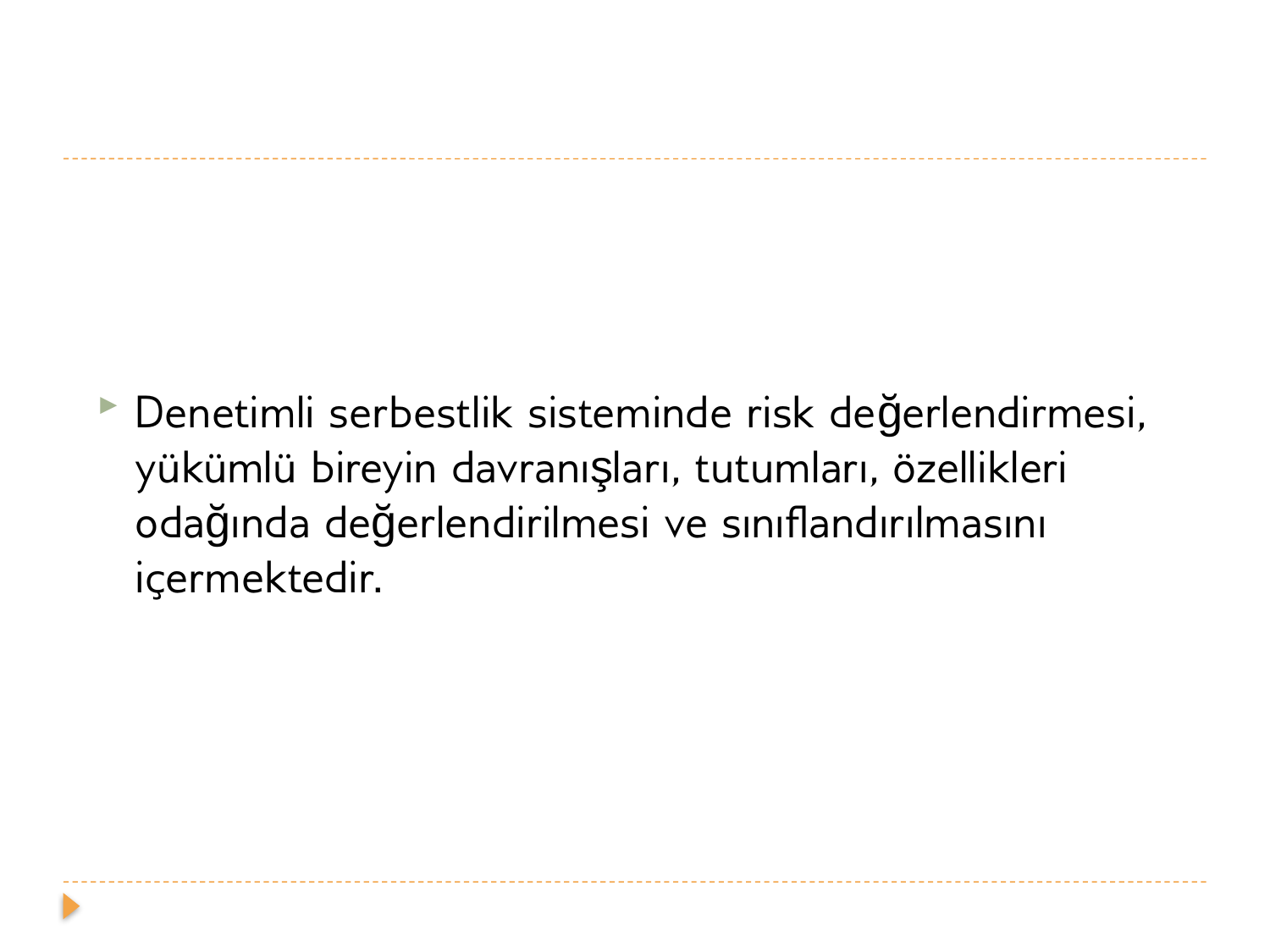

#
Denetimli serbestlik sisteminde risk değerlendirmesi, yükümlü bireyin davranışları, tutumları, özellikleri odağında değerlendirilmesi ve sınıflandırılmasını içermektedir.